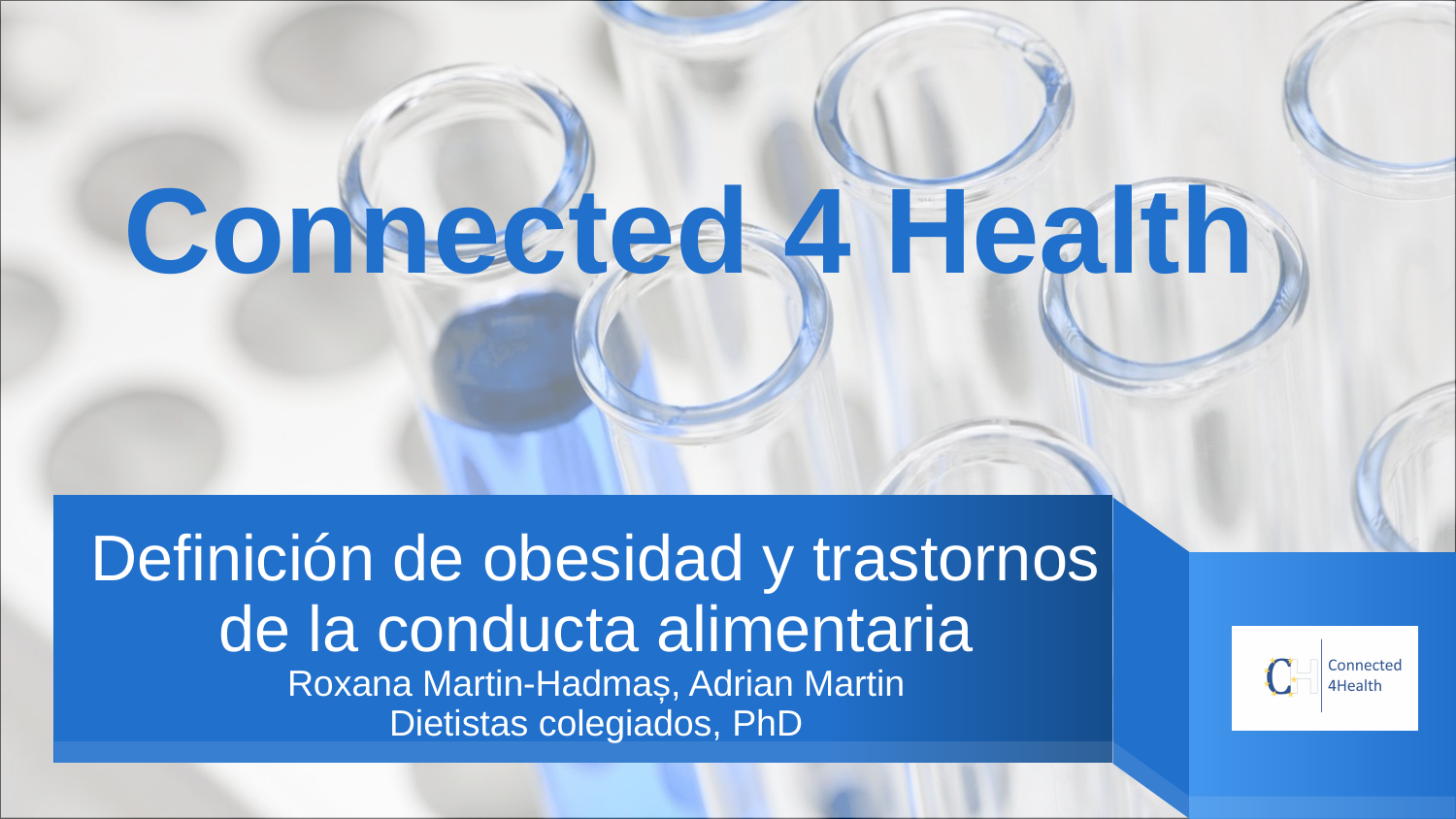

Connected 4 Health
# Definición de obesidad y trastornos de la conducta alimentaria Roxana Martin-Hadmaș, Adrian Martin Dietistas colegiados, PhD